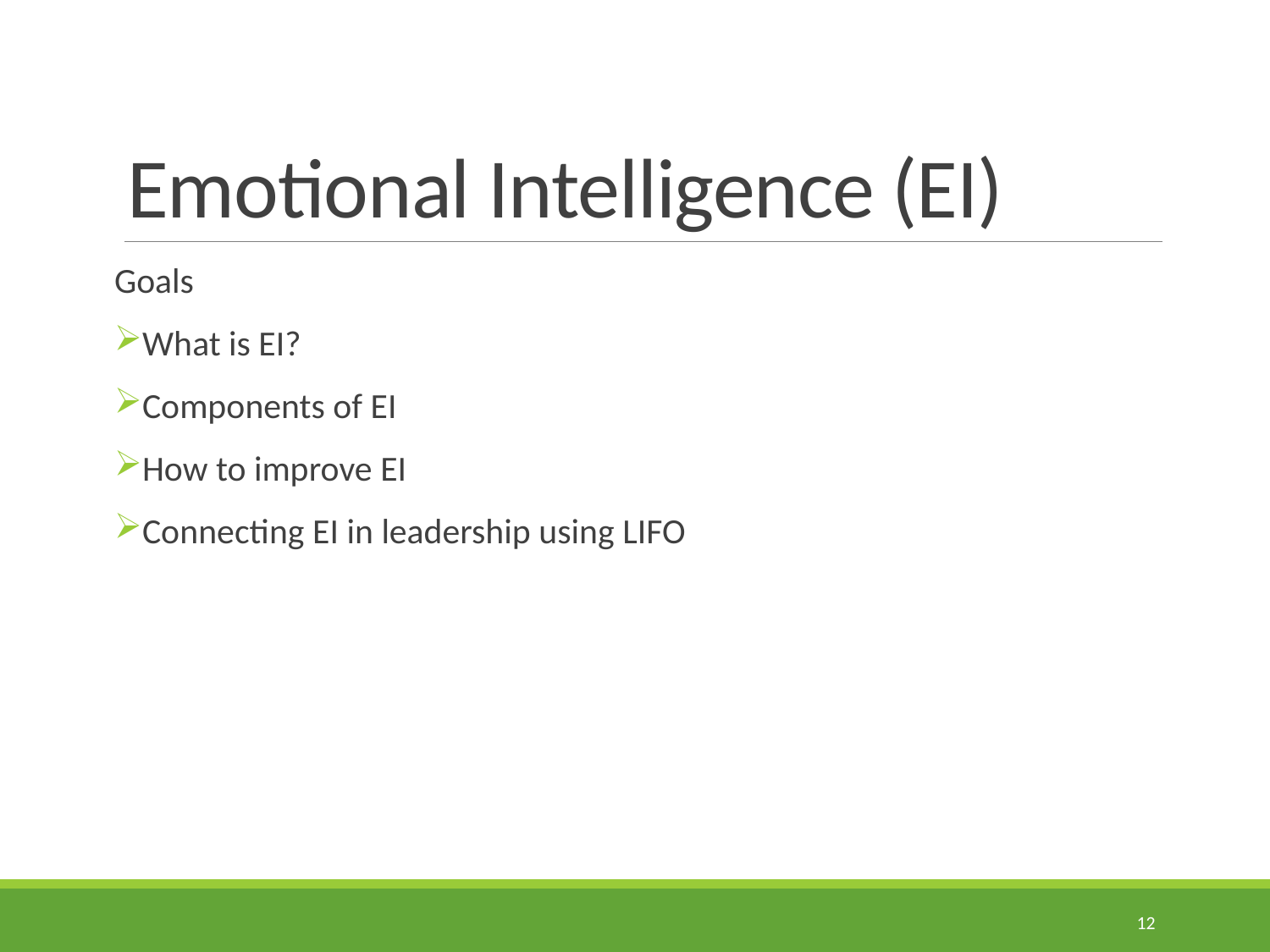

# Emotional Intelligence (EI)
Goals
What is EI?
Components of EI
How to improve EI
Connecting EI in leadership using LIFO
12